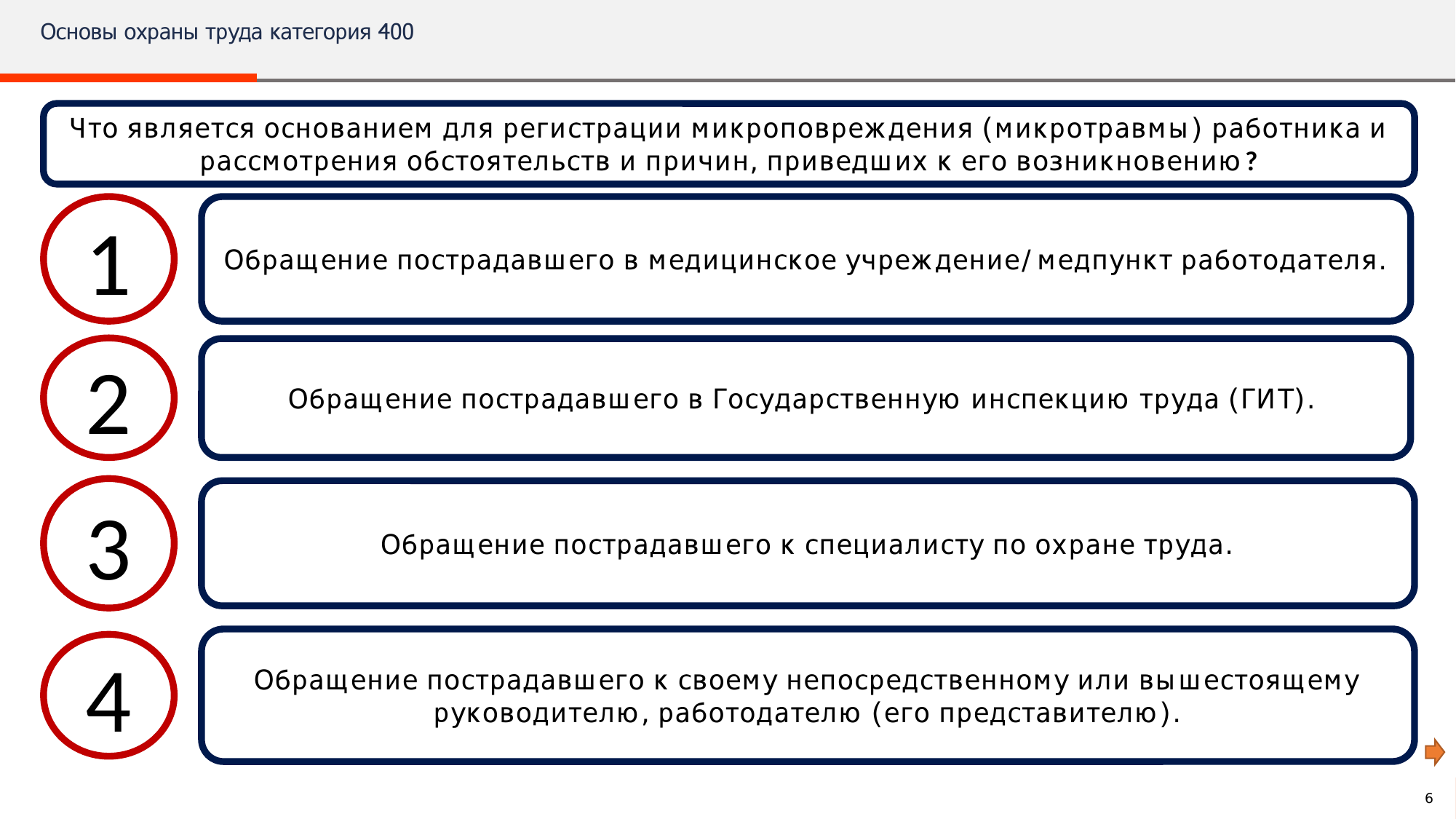

# Основы охраны труда категория 400
Что является основанием для регистрации микроповреждения (микротравмы) работника и рассмотрения обстоятельств и причин, приведших к его возникновению?
1
Обращение пострадавшего в медицинское учреждение/медпункт работодателя.
2
Обращение пострадавшего в Государственную инспекцию труда (ГИТ)..
3
Обращение пострадавшего к специалисту по охране труда.
Обращение пострадавшего к своему непосредственному или вышестоящему руководителю, работодателю (его представителю).
4

6